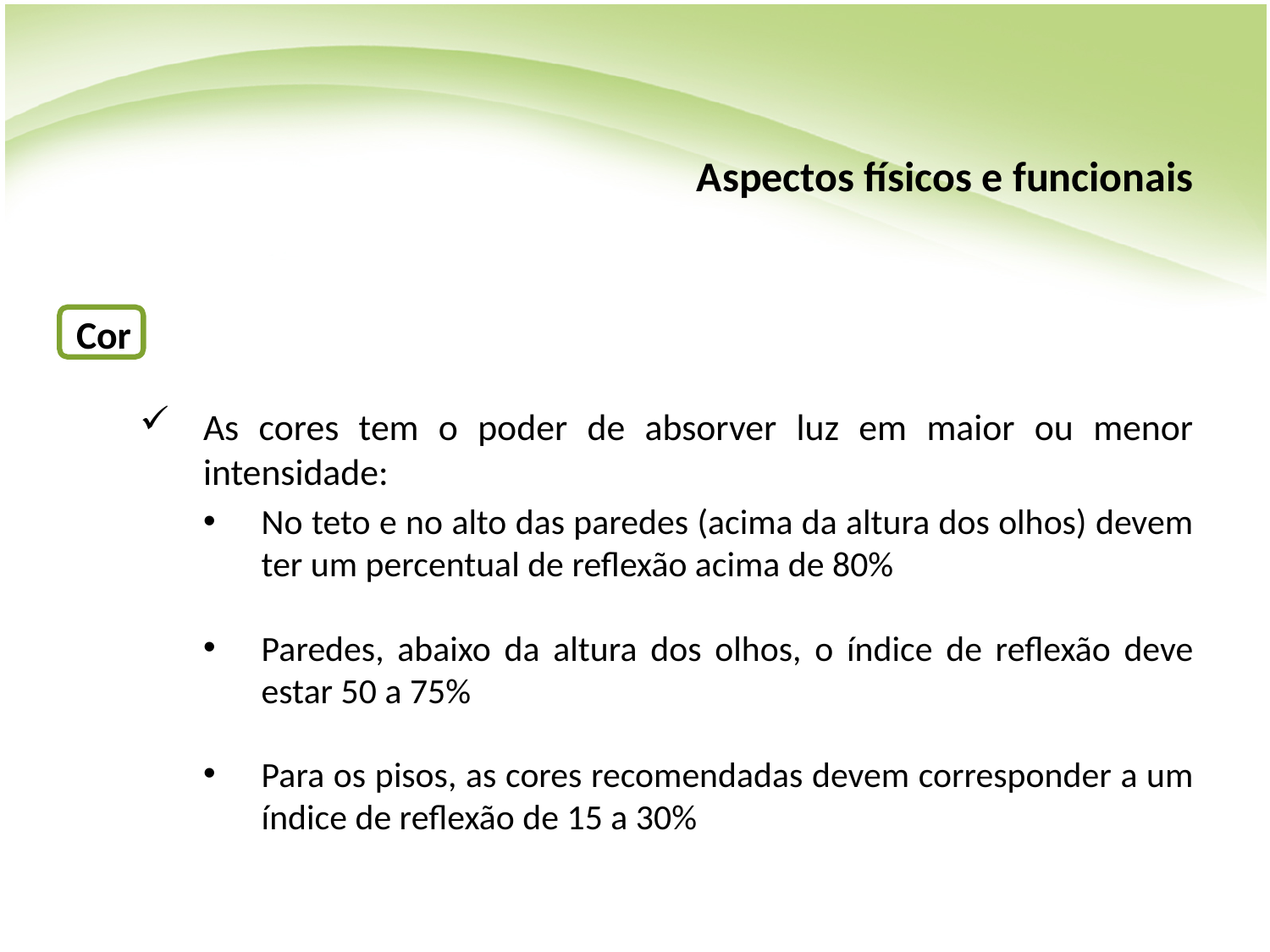

# Aspectos físicos e funcionais
Cor

As cores tem o poder de absorver luz em maior ou menor intensidade:
No teto e no alto das paredes (acima da altura dos olhos) devem ter um percentual de reflexão acima de 80%

Paredes, abaixo da altura dos olhos, o índice de reflexão deve estar 50 a 75%

Para os pisos, as cores recomendadas devem corresponder a um índice de reflexão de 15 a 30%